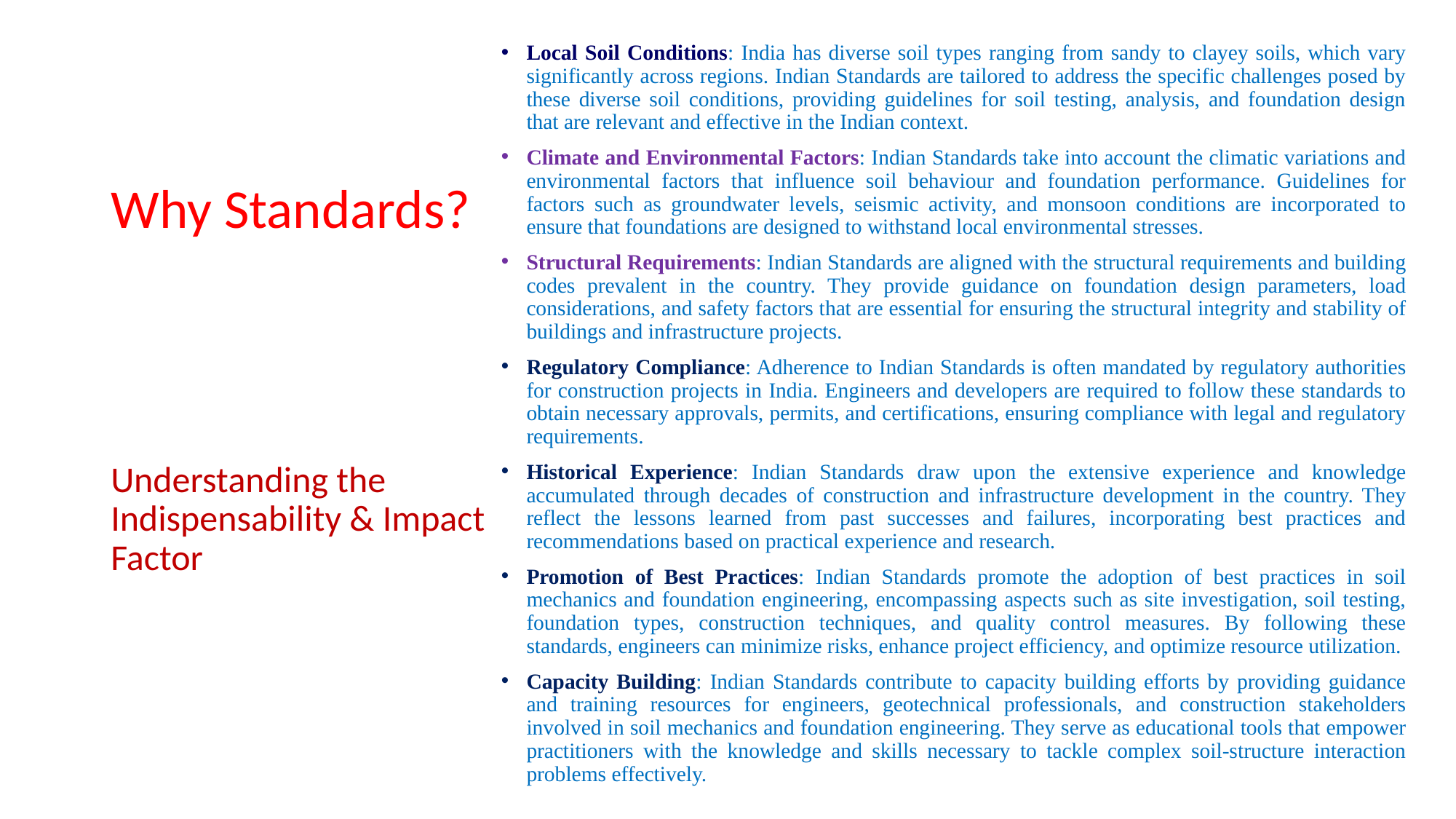

Local Soil Conditions: India has diverse soil types ranging from sandy to clayey soils, which vary significantly across regions. Indian Standards are tailored to address the specific challenges posed by these diverse soil conditions, providing guidelines for soil testing, analysis, and foundation design that are relevant and effective in the Indian context.
Climate and Environmental Factors: Indian Standards take into account the climatic variations and environmental factors that influence soil behaviour and foundation performance. Guidelines for factors such as groundwater levels, seismic activity, and monsoon conditions are incorporated to ensure that foundations are designed to withstand local environmental stresses.
Structural Requirements: Indian Standards are aligned with the structural requirements and building codes prevalent in the country. They provide guidance on foundation design parameters, load considerations, and safety factors that are essential for ensuring the structural integrity and stability of buildings and infrastructure projects.
Regulatory Compliance: Adherence to Indian Standards is often mandated by regulatory authorities for construction projects in India. Engineers and developers are required to follow these standards to obtain necessary approvals, permits, and certifications, ensuring compliance with legal and regulatory requirements.
Historical Experience: Indian Standards draw upon the extensive experience and knowledge accumulated through decades of construction and infrastructure development in the country. They reflect the lessons learned from past successes and failures, incorporating best practices and recommendations based on practical experience and research.
Promotion of Best Practices: Indian Standards promote the adoption of best practices in soil mechanics and foundation engineering, encompassing aspects such as site investigation, soil testing, foundation types, construction techniques, and quality control measures. By following these standards, engineers can minimize risks, enhance project efficiency, and optimize resource utilization.
Capacity Building: Indian Standards contribute to capacity building efforts by providing guidance and training resources for engineers, geotechnical professionals, and construction stakeholders involved in soil mechanics and foundation engineering. They serve as educational tools that empower practitioners with the knowledge and skills necessary to tackle complex soil-structure interaction problems effectively.

# Why Standards?

Understanding the Indispensability & Impact Factor